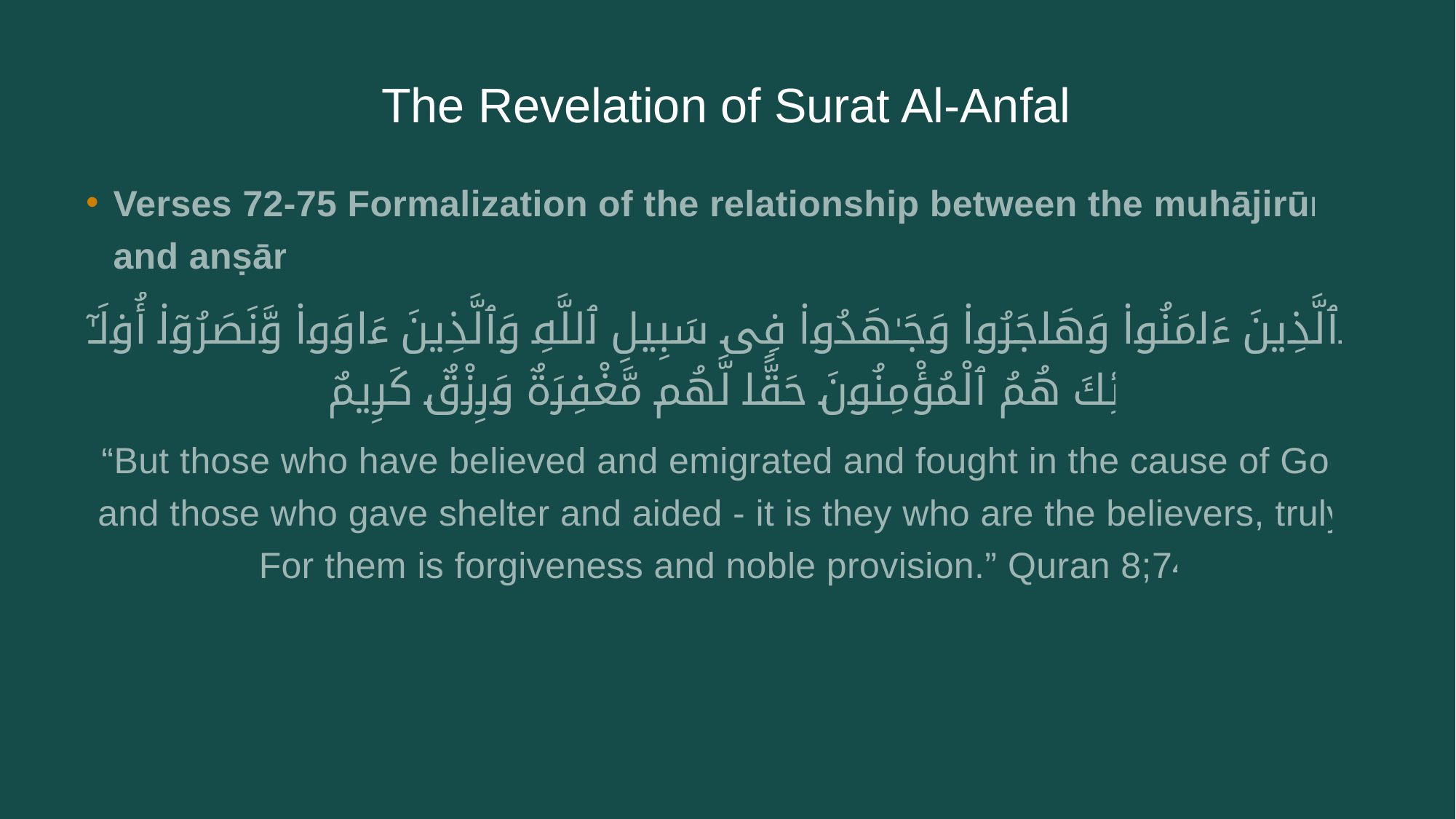

# The Revelation of Surat Al-Anfal
Verses 72-75 Formalization of the relationship between the muhājirūn and anṣār
وَٱلَّذِينَ ءَامَنُوا۟ وَهَاجَرُوا۟ وَجَـٰهَدُوا۟ فِى سَبِيلِ ٱللَّهِ وَٱلَّذِينَ ءَاوَوا۟ وَّنَصَرُوٓا۟ أُو۟لَـٰٓئِكَ هُمُ ٱلْمُؤْمِنُونَ حَقًّا لَّهُم مَّغْفِرَةٌ وَرِزْقٌ كَرِيمٌ
“But those who have believed and emigrated and fought in the cause of God and those who gave shelter and aided - it is they who are the believers, truly. For them is forgiveness and noble provision.” Quran 8;74